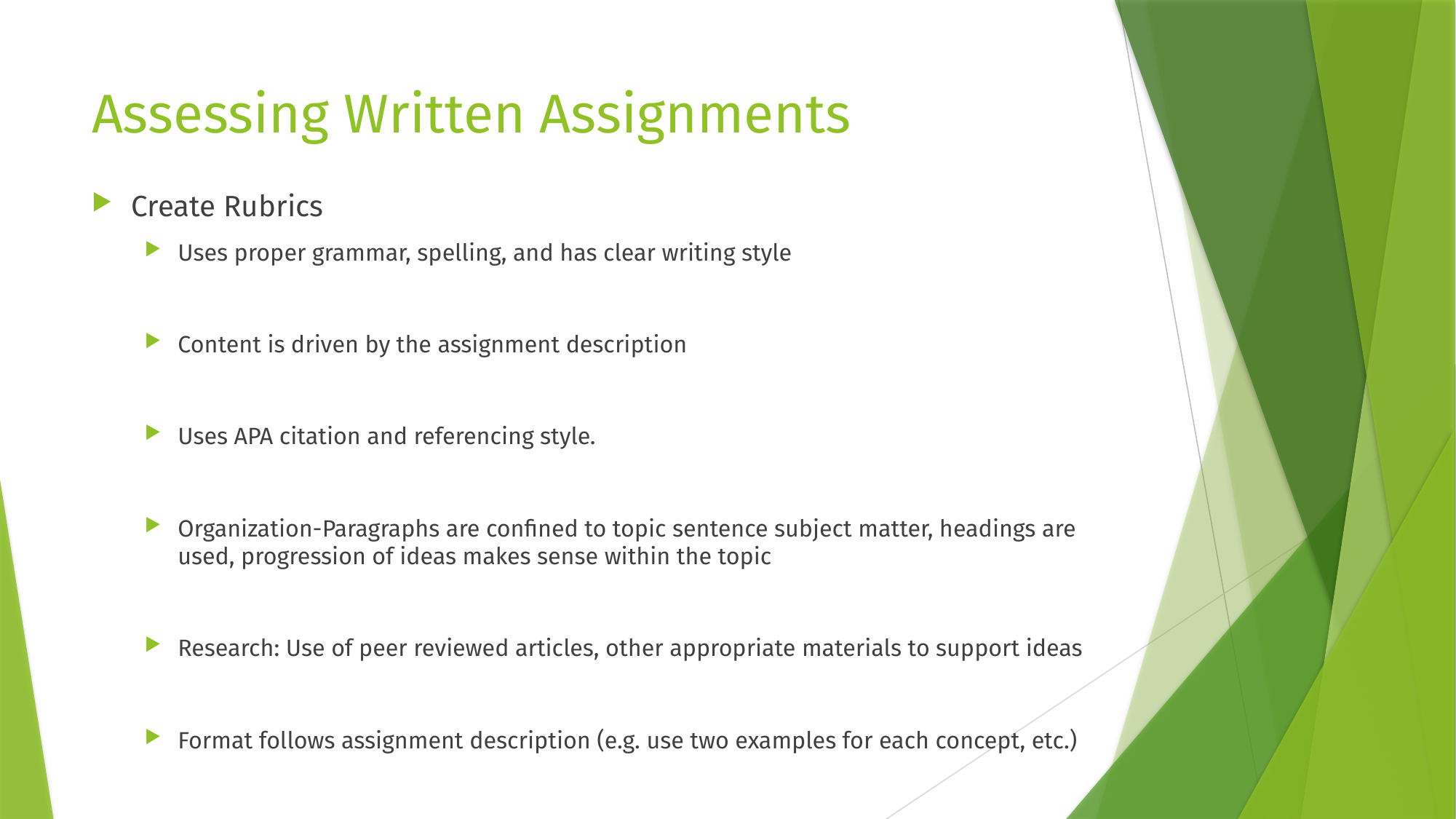

# Assessing Written Assignments
Create Rubrics
Uses proper grammar, spelling, and has clear writing style

Content is driven by the assignment description

Uses APA citation and referencing style.

Organization-Paragraphs are confined to topic sentence subject matter, headings are used, progression of ideas makes sense within the topic

Research: Use of peer reviewed articles, other appropriate materials to support ideas

Format follows assignment description (e.g. use two examples for each concept, etc.)